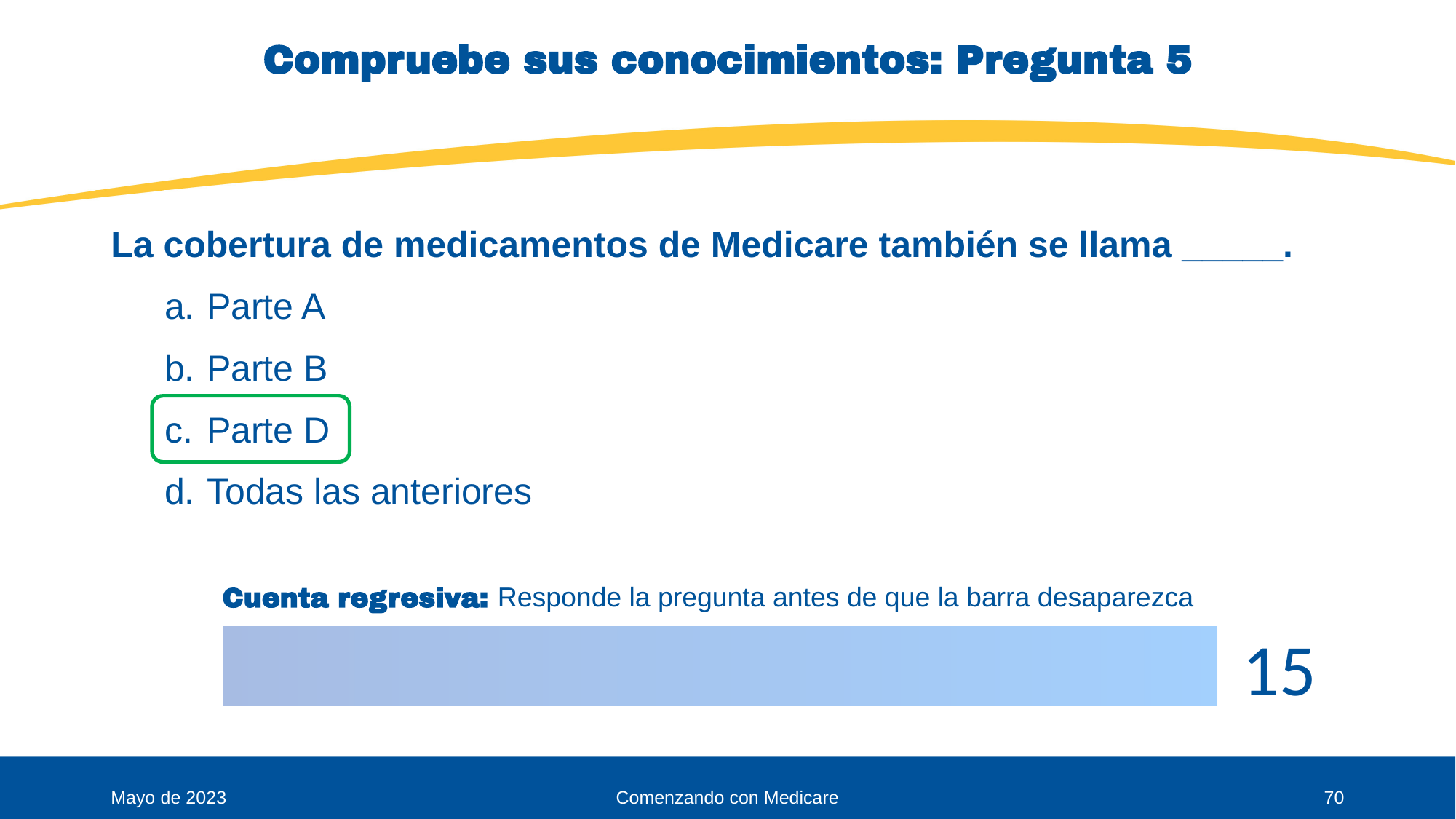

# Compruebe sus conocimientos: Pregunta 5
La cobertura de medicamentos de Medicare también se llama _____.
Parte A
Parte B
Parte D
Todas las anteriores

Cuenta regresiva: Responde la pregunta antes de que la barra desaparezca
Mayo de 2023
Comenzando con Medicare
70